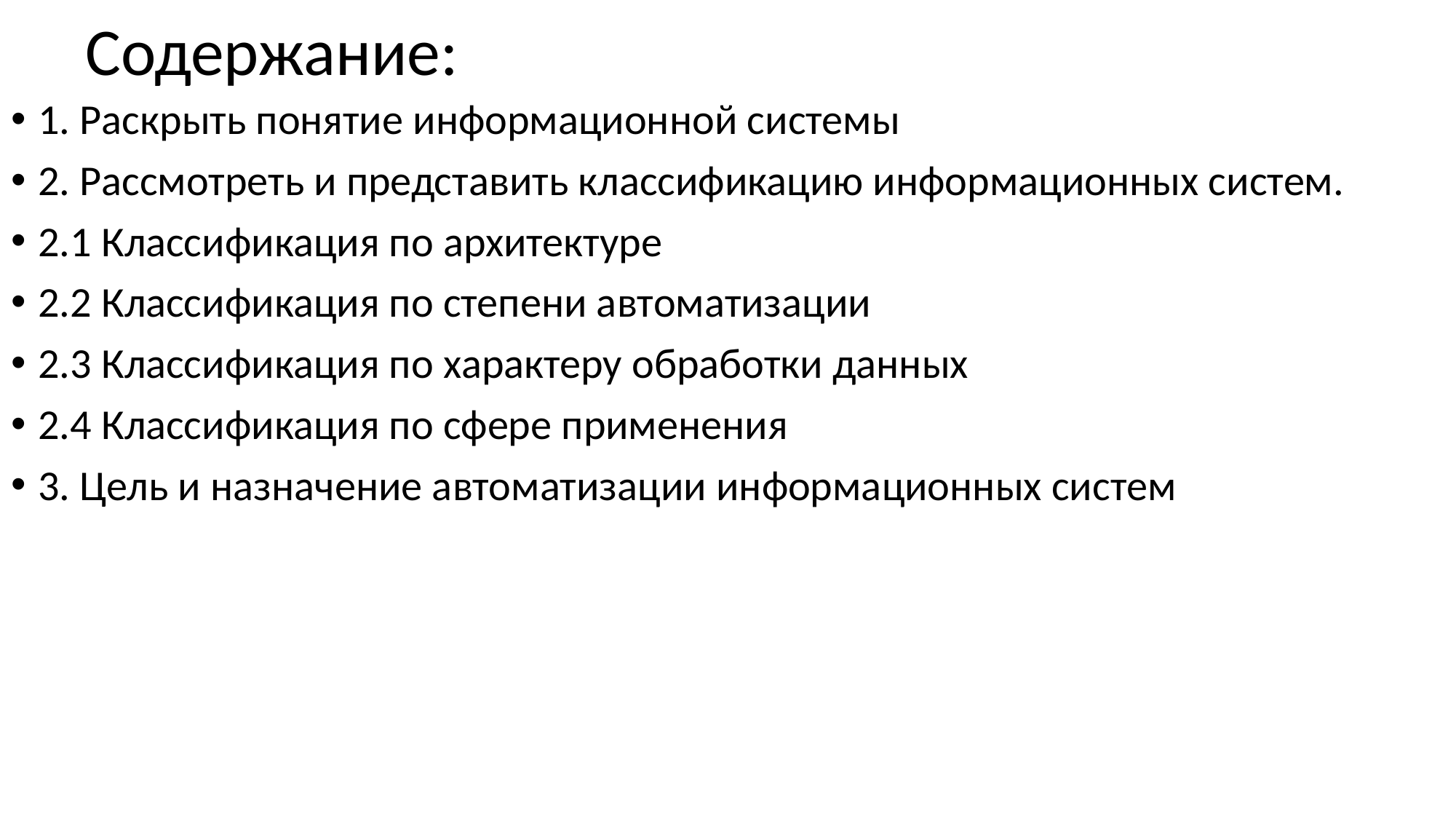

# Содержание:
1. Раскрыть понятие информационной системы
2. Рассмотреть и представить классификацию информационных систем.
2.1 Классификация по архитектуре
2.2 Классификация по степени автоматизации
2.3 Классификация по характеру обработки данных
2.4 Классификация по сфере применения
3. Цель и назначение автоматизации информационных систем